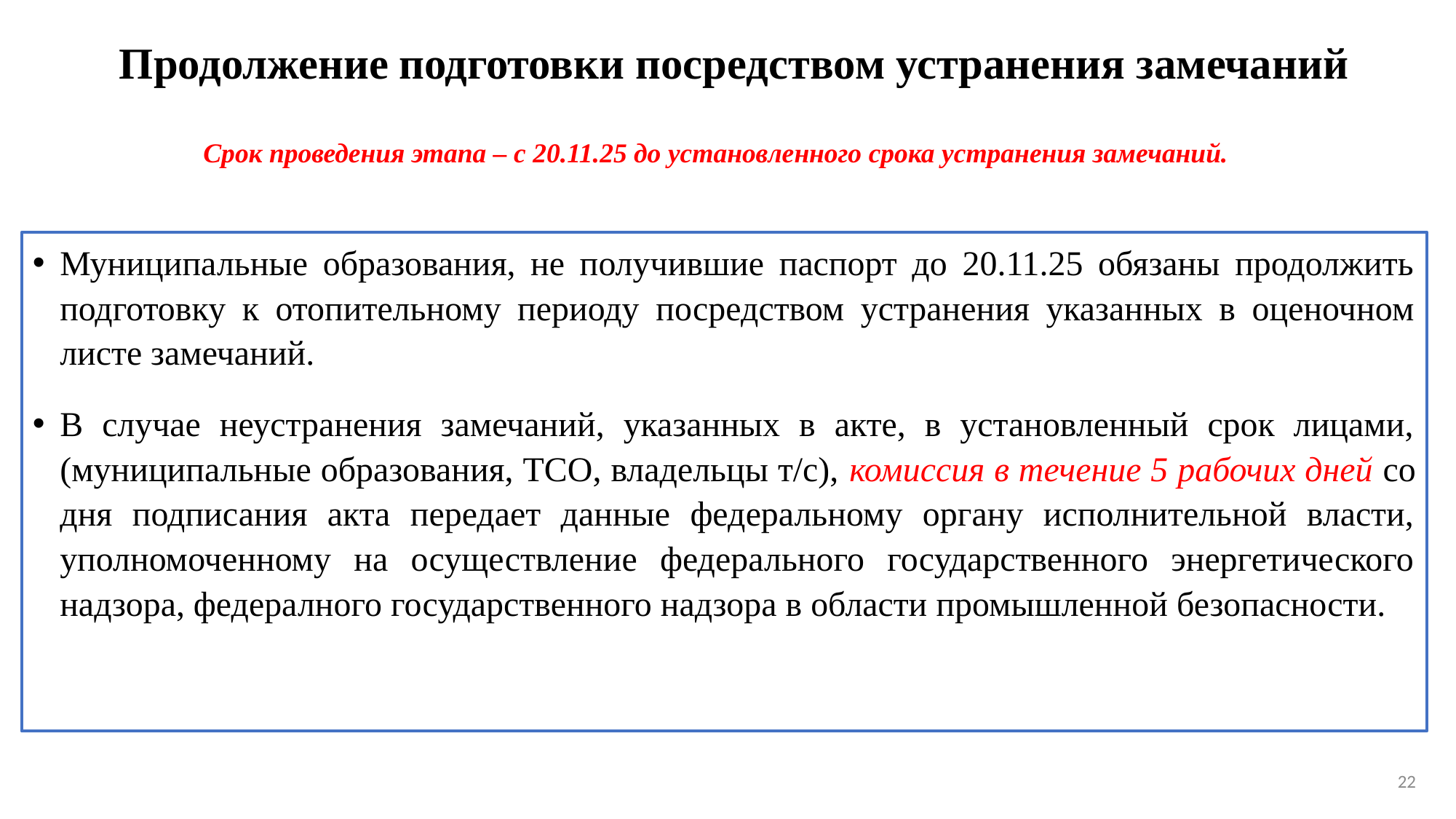

# Продолжение подготовки посредством устранения замечаний
Срок проведения этапа – с 20.11.25 до установленного срока устранения замечаний.
Муниципальные образования, не получившие паспорт до 20.11.25 обязаны продолжить подготовку к отопительному периоду посредством устранения указанных в оценочном листе замечаний.
В случае неустранения замечаний, указанных в акте, в установленный срок лицами, (муниципальные образования, ТСО, владельцы т/с), комиссия в течение 5 рабочих дней со дня подписания акта передает данные федеральному органу исполнительной власти, уполномоченному на осуществление федерального государственного энергетического надзора, федералного государственного надзора в области промышленной безопасности.
22